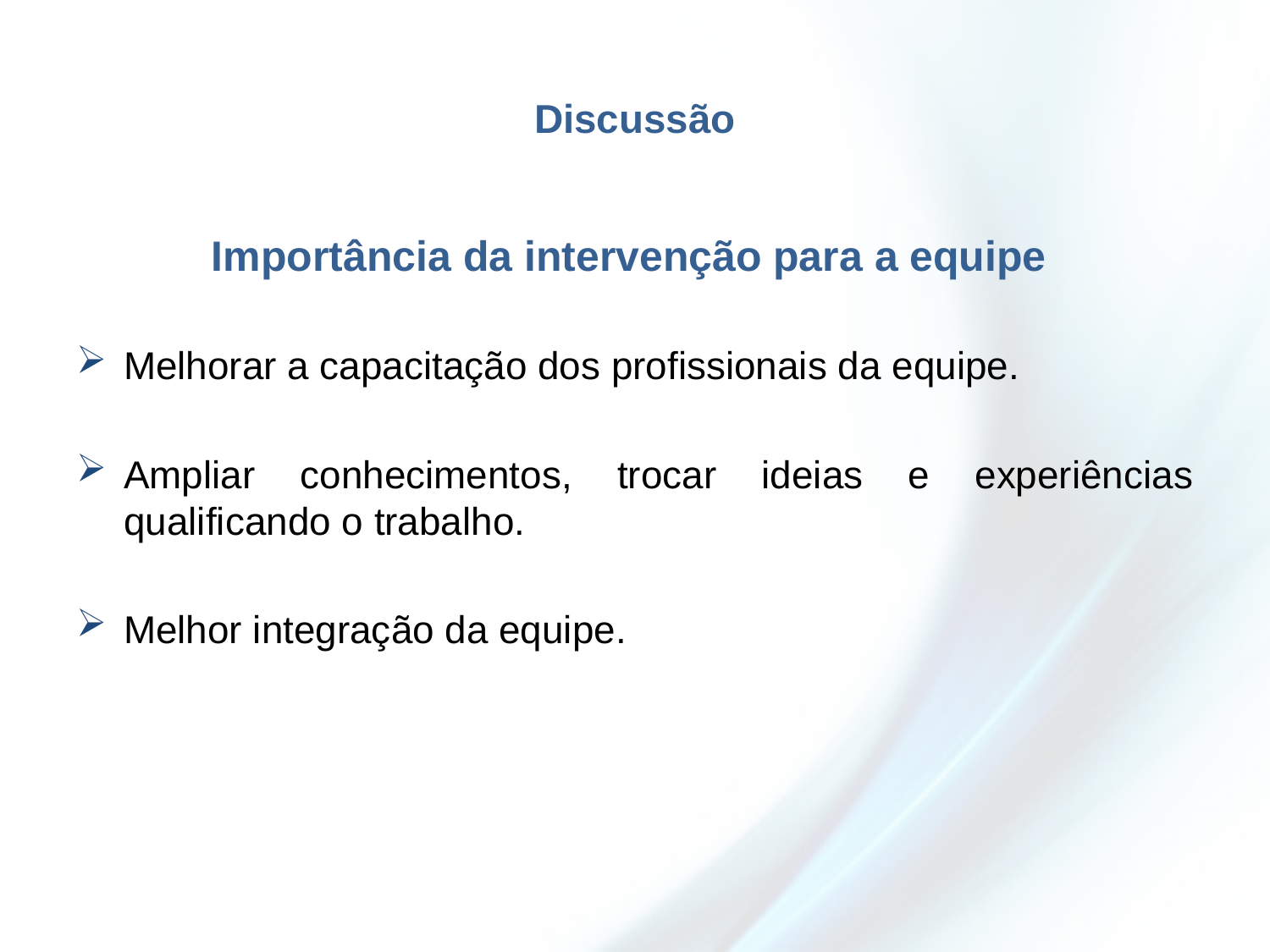

# Discussão
Importância da intervenção para a equipe

Melhorar a capacitação dos profissionais da equipe.

Ampliar conhecimentos, trocar ideias e experiências qualificando o trabalho.

Melhor integração da equipe.